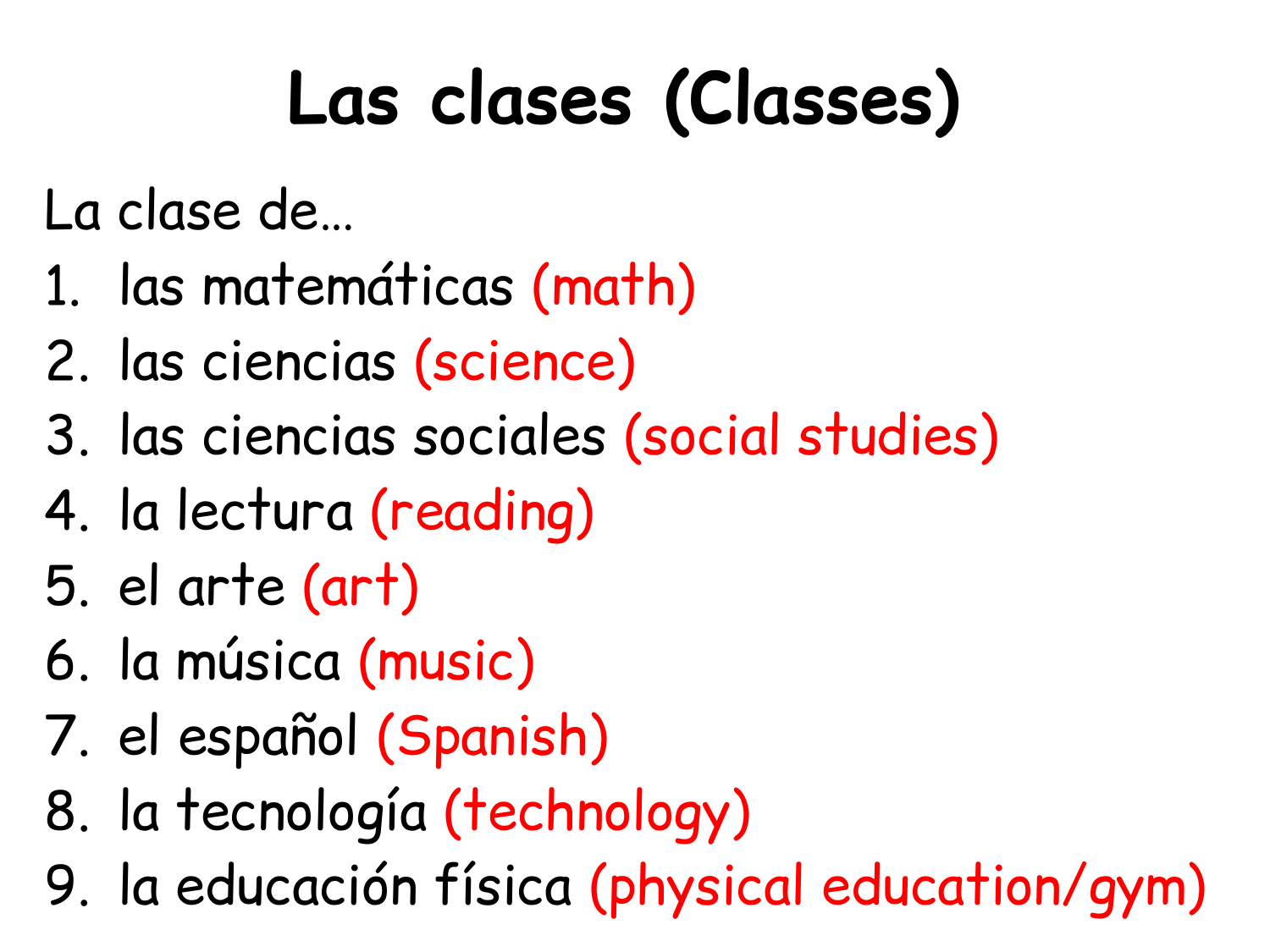

# Las clases (Classes)
La clase de…
las matemáticas (math)
las ciencias (science)
las ciencias sociales (social studies)
la lectura (reading)
el arte (art)
la música (music)
el español (Spanish)
la tecnología (technology)
la educación física (physical education/gym)